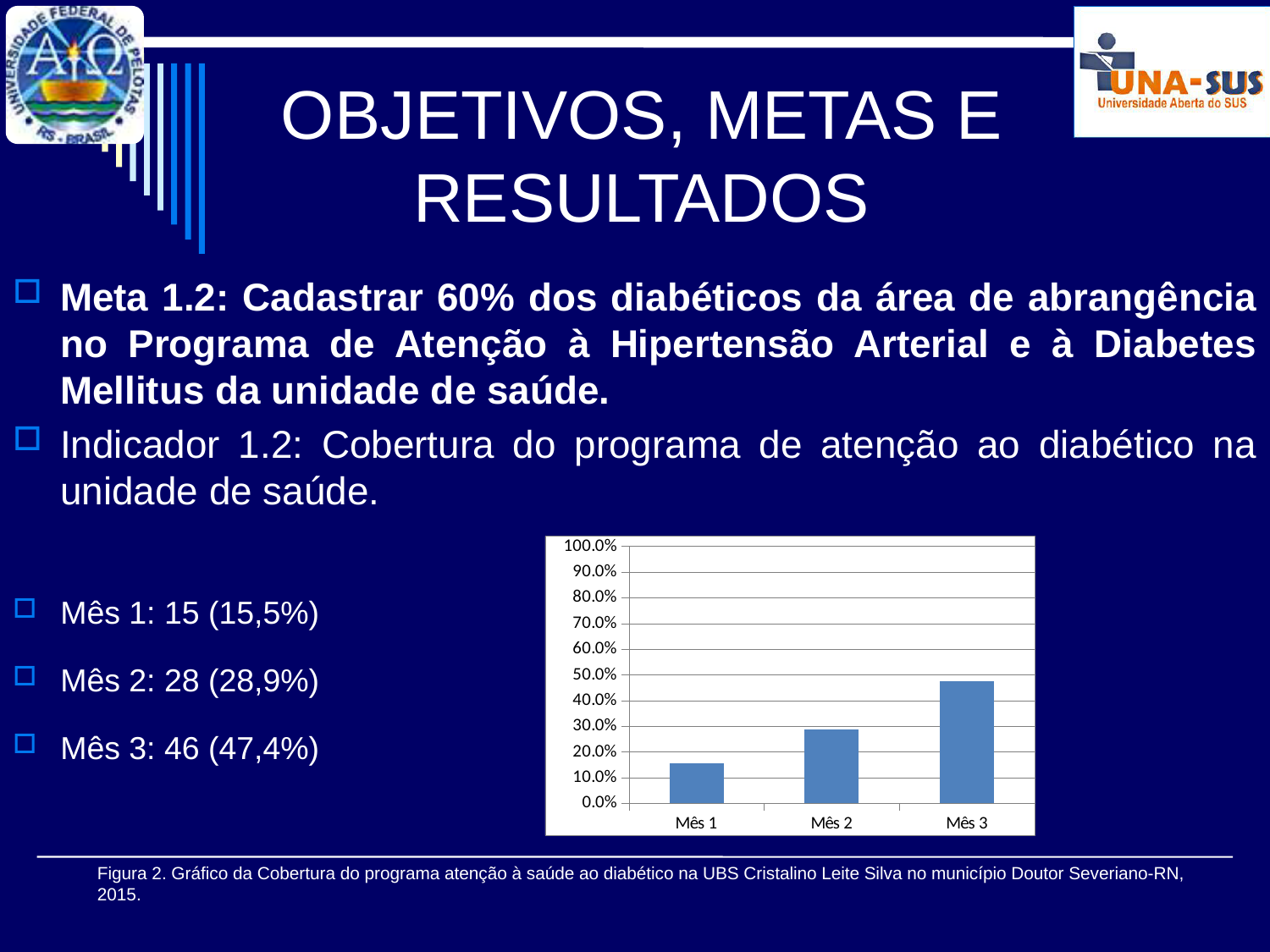

# OBJETIVOS, METAS E RESULTADOS
Meta 1.2: Cadastrar 60% dos diabéticos da área de abrangência no Programa de Atenção à Hipertensão Arterial e à Diabetes Mellitus da unidade de saúde.
Indicador 1.2: Cobertura do programa de atenção ao diabético na unidade de saúde.

Mês 1: 15 (15,5%)
Mês 2: 28 (28,9%)
Mês 3: 46 (47,4%)

### Chart

| Category | Cobertura do programa de atenção ao  diabético na unidade de saúde |
|---|---|
| Mês 1 | 0.15463917525773196 |
| Mês 2 | 0.28865979381443296 |
| Mês 3 | 0.4742268041237113 |
Figura 2. Gráfico da Cobertura do programa atenção à saúde ao diabético na UBS Cristalino Leite Silva no município Doutor Severiano-RN, 2015.